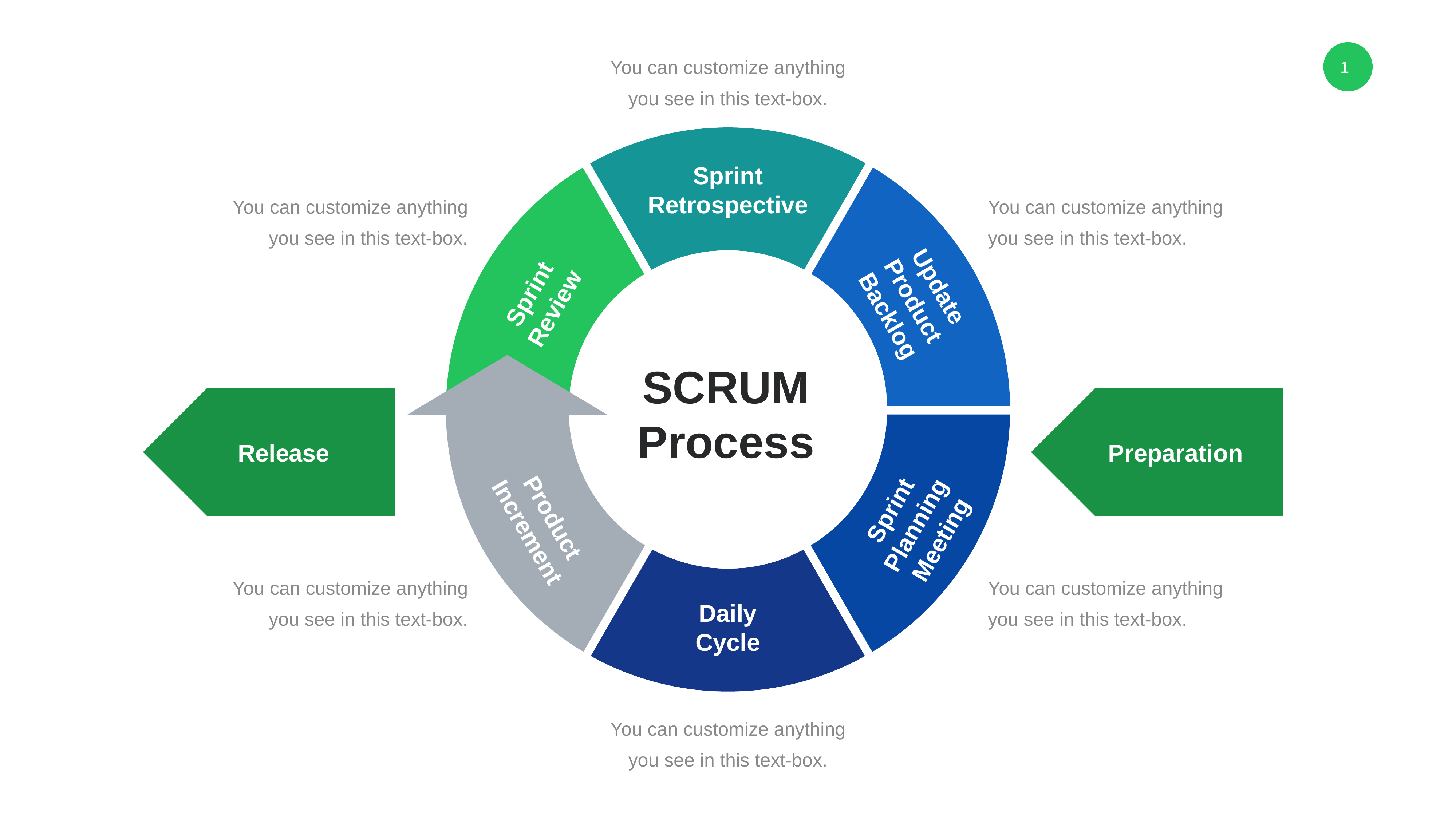

You can customize anything you see in this text-box.

Sprint
Retrospective

You can customize anything you see in this text-box.
You can customize anything you see in this text-box.
Update
Product
Backlog
Sprint
Review

SCRUM
Process

Release
Preparation
Sprint
Planning
Meeting
Product
Increment

You can customize anything you see in this text-box.
You can customize anything you see in this text-box.
Daily
Cycle
You can customize anything you see in this text-box.